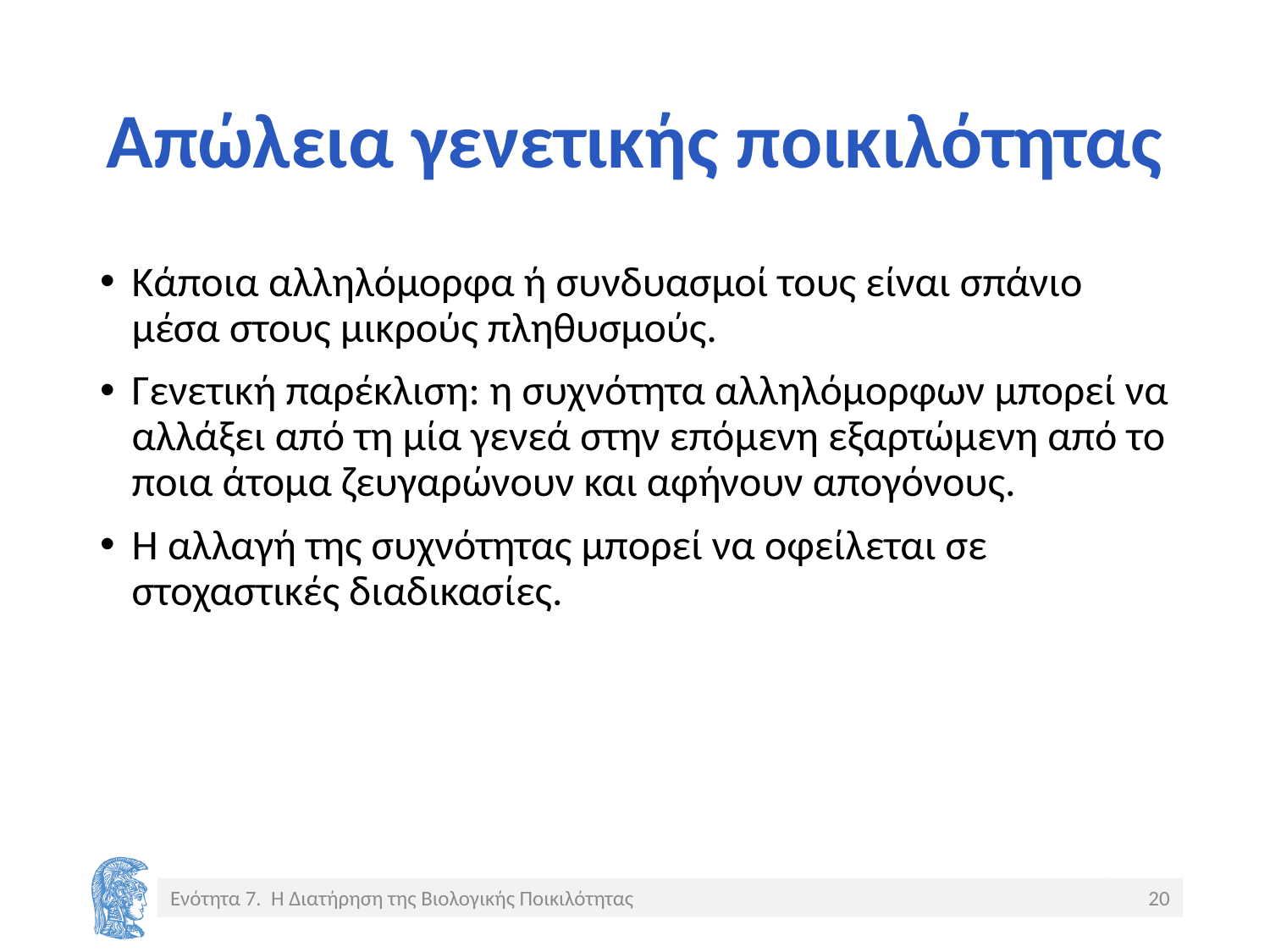

# Απώλεια γενετικής ποικιλότητας
Κάποια αλληλόμορφα ή συνδυασμοί τους είναι σπάνιο μέσα στους μικρούς πληθυσμούς.
Γενετική παρέκλιση: η συχνότητα αλληλόμορφων μπορεί να αλλάξει από τη μία γενεά στην επόμενη εξαρτώμενη από το ποια άτομα ζευγαρώνουν και αφήνουν απογόνους.
Η αλλαγή της συχνότητας μπορεί να οφείλεται σε στοχαστικές διαδικασίες.
Ενότητα 7.  Η Διατήρηση της Βιολογικής Ποικιλότητας
20